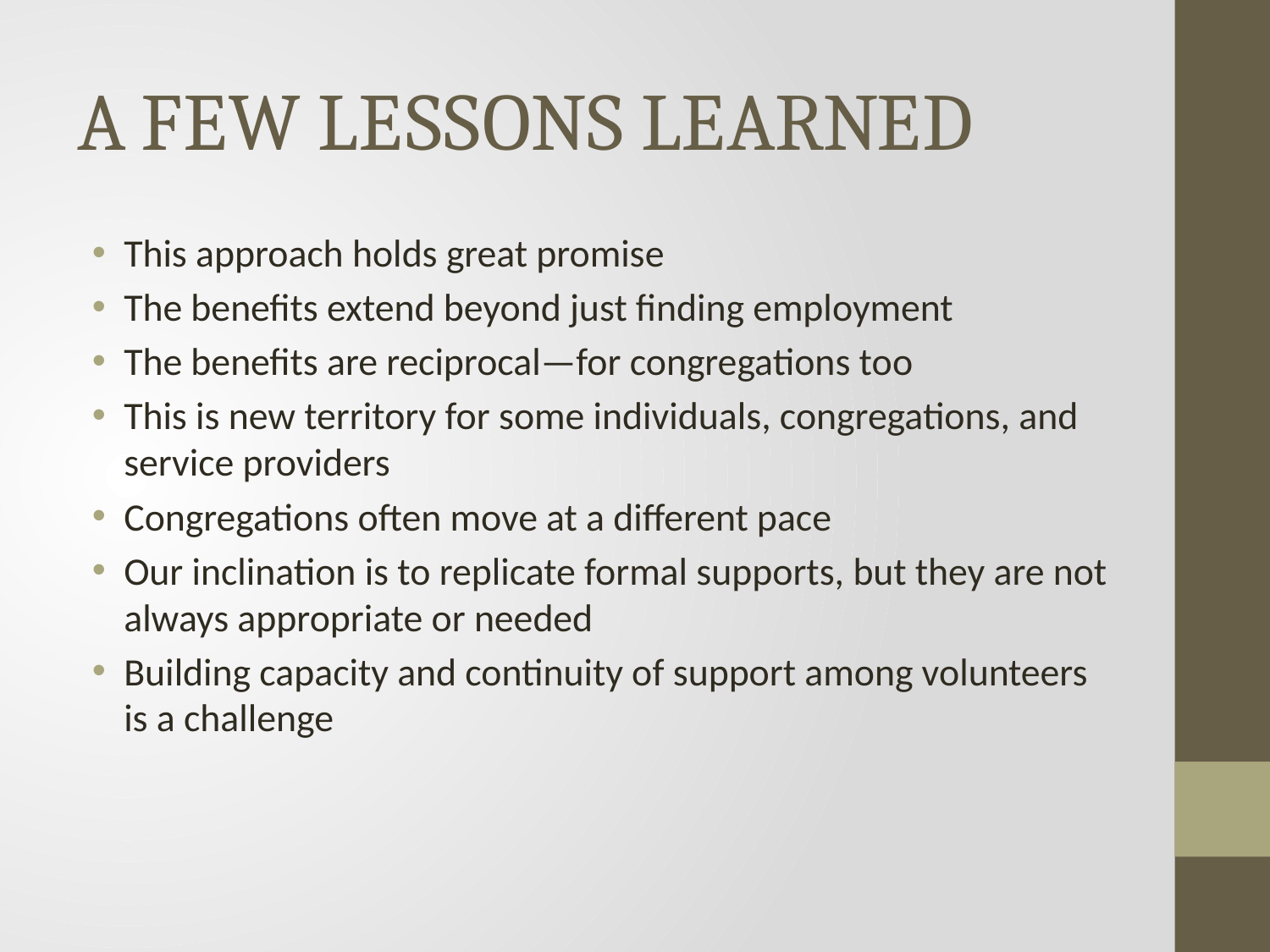

# A FEW LESSONS LEARNED
This approach holds great promise
The benefits extend beyond just finding employment
The benefits are reciprocal—for congregations too
This is new territory for some individuals, congregations, and service providers
Congregations often move at a different pace
Our inclination is to replicate formal supports, but they are not always appropriate or needed
Building capacity and continuity of support among volunteers is a challenge